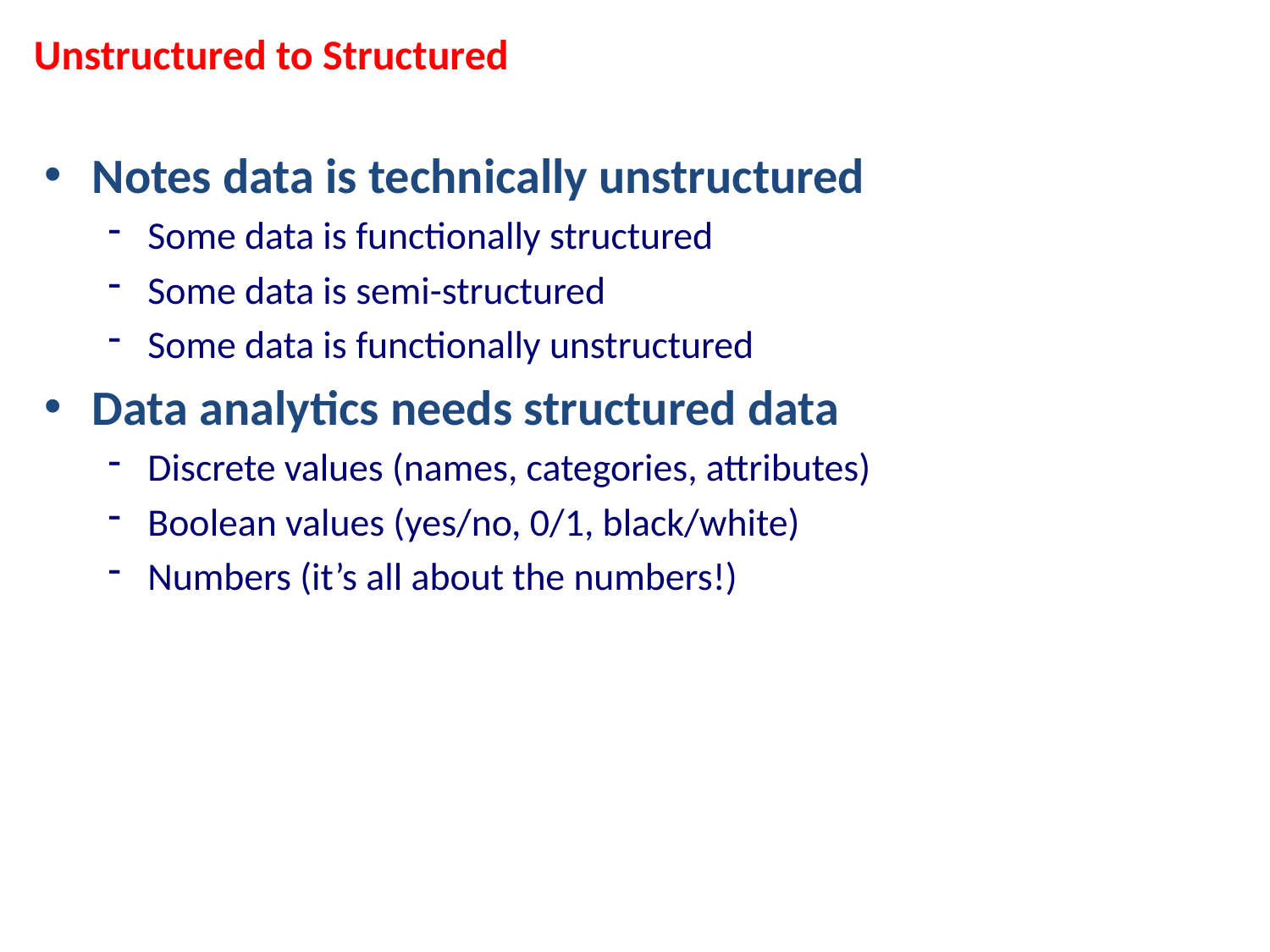

Unstructured to Structured
Notes data is technically unstructured
Some data is functionally structured
Some data is semi-structured
Some data is functionally unstructured
Data analytics needs structured data
Discrete values (names, categories, attributes)
Boolean values (yes/no, 0/1, black/white)
Numbers (it’s all about the numbers!)